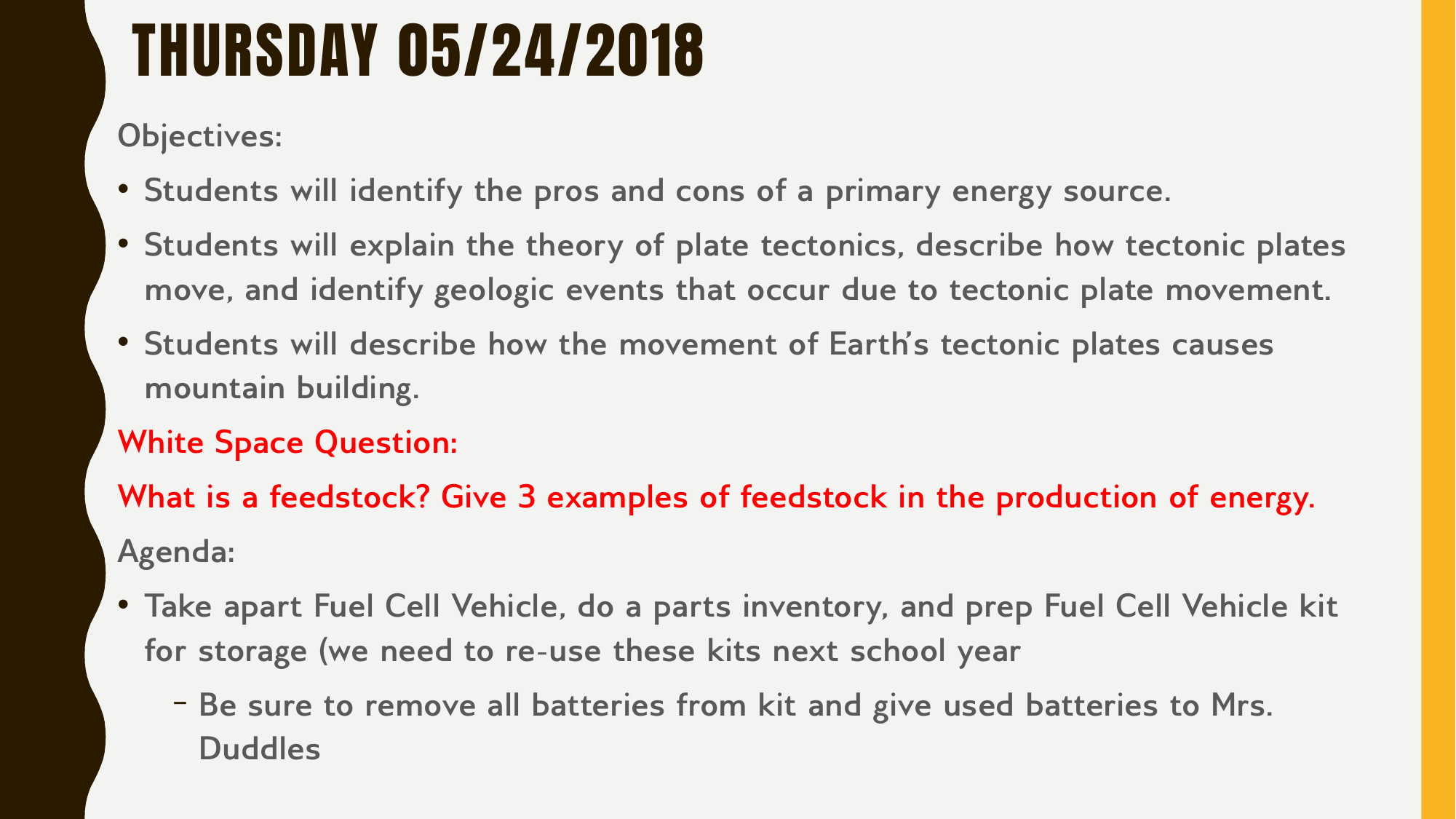

# Thursday 05/24/2018
Objectives:
Students will identify the pros and cons of a primary energy source.
Students will explain the theory of plate tectonics, describe how tectonic plates move, and identify geologic events that occur due to tectonic plate movement.
Students will describe how the movement of Earth’s tectonic plates causes mountain building.
White Space Question:
What is a feedstock? Give 3 examples of feedstock in the production of energy.
Agenda:
Take apart Fuel Cell Vehicle, do a parts inventory, and prep Fuel Cell Vehicle kit for storage (we need to re-use these kits next school year
Be sure to remove all batteries from kit and give used batteries to Mrs. Duddles